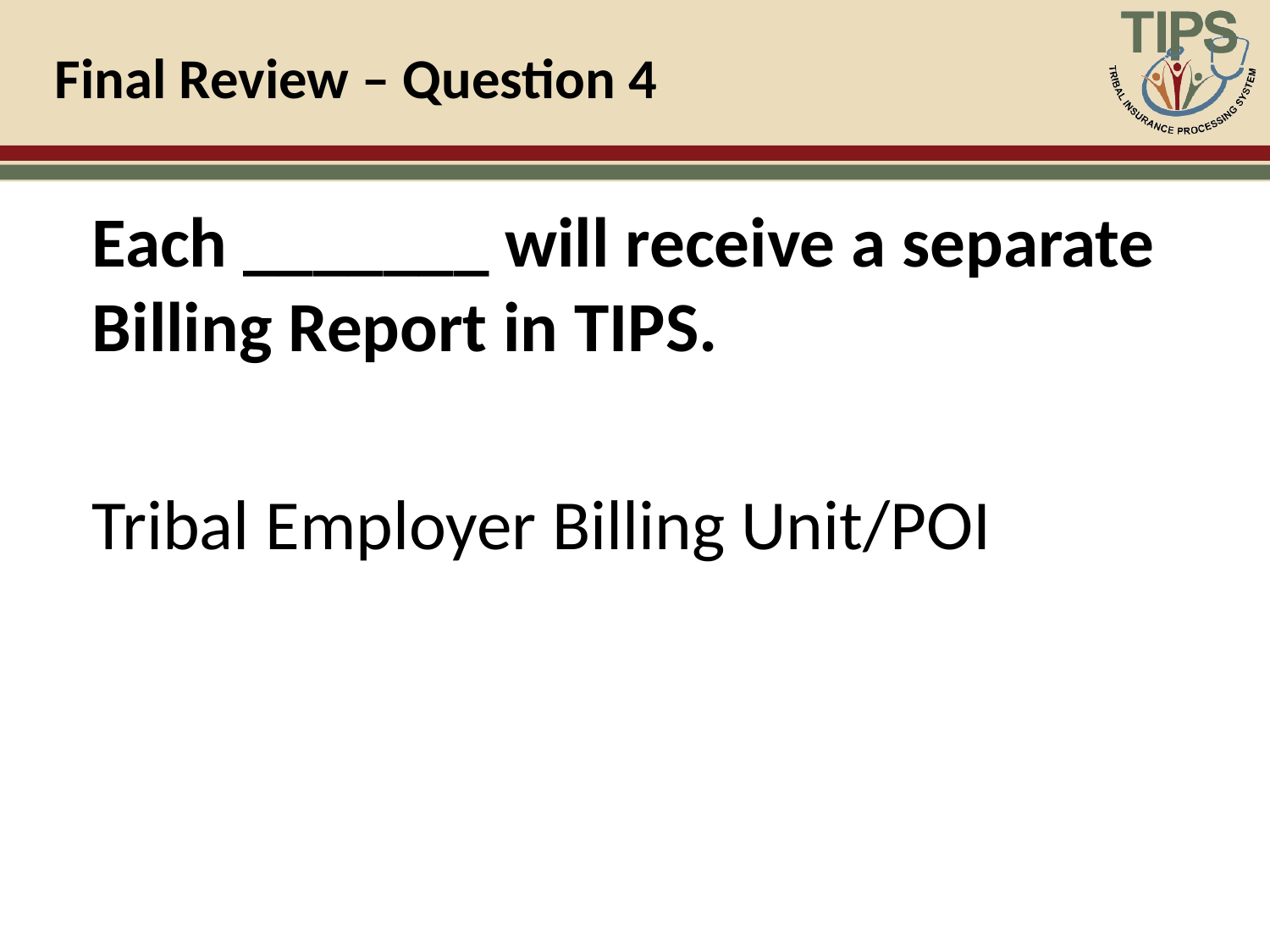

# Final Review – Question 4
Each _______ will receive a separate Billing Report in TIPS.

Tribal Employer Billing Unit/POI